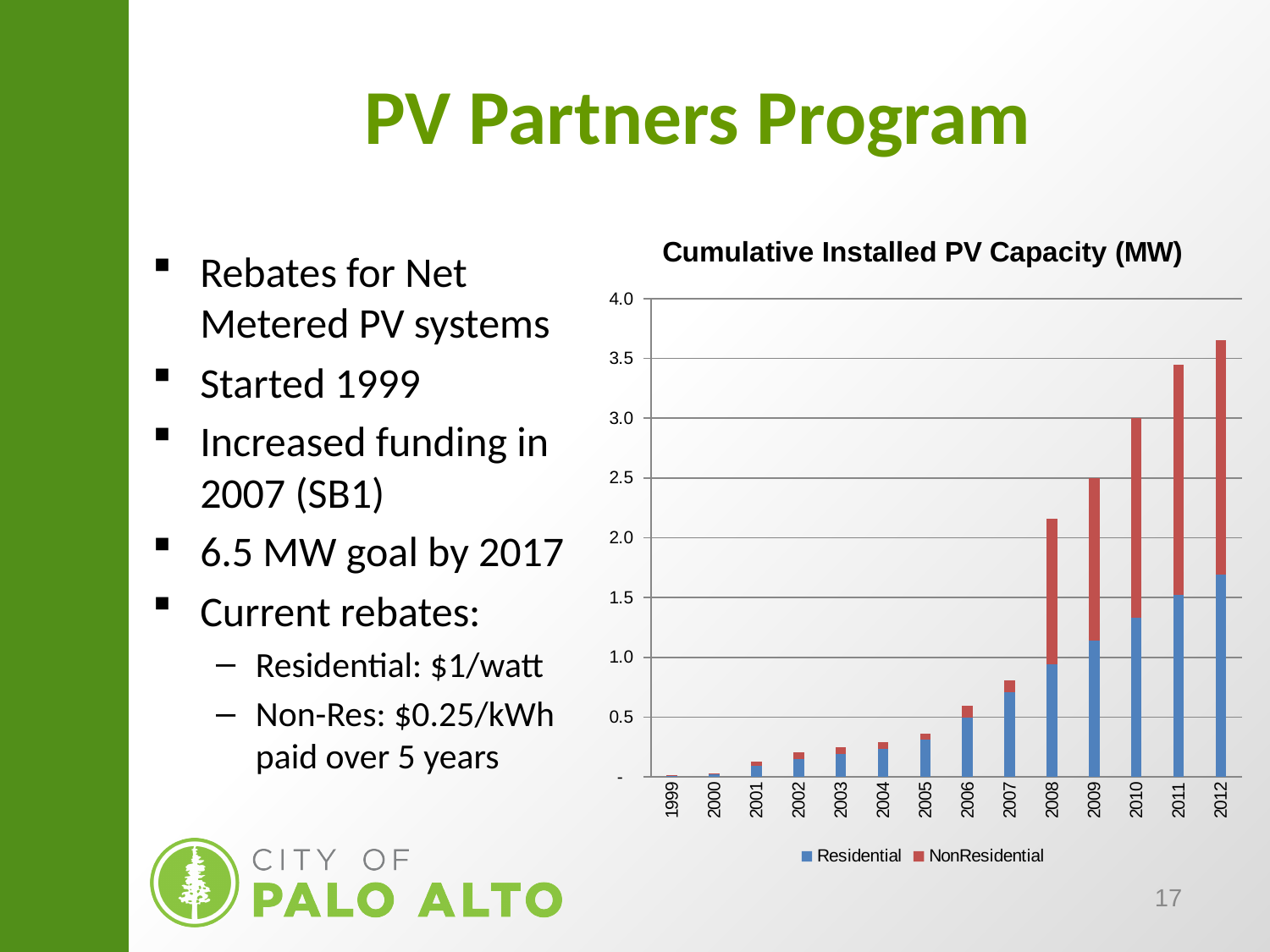

# PV Partners Program

### Chart: Cumulative Installed PV Capacity (MW)

| Category |  |  |
|---|---|---|
| 1999 | 0.01134 | 0.004669999999999998 |
| 2000 | 0.024779999999999996 | 0.007039999999999998 |
| 2001 | 0.09552999999999996 | 0.03601 |
| 2002 | 0.14891999999999997 | 0.055630000000000006 |
| 2003 | 0.18935999999999997 | 0.055630000000000006 |
| 2004 | 0.23468999999999998 | 0.055630000000000006 |
| 2005 | 0.30917 | 0.055630000000000006 |
| 2006 | 0.4927701547851563 | 0.10478000000000001 |
| 2007 | 0.7061605474853516 | 0.10478000000000001 |
| 2008 | 0.9436238228149415 | 1.2145401872558594 |
| 2009 | 1.1385257471088868 | 1.3592668768768312 |
| 2010 | 1.331375019825066 | 1.6693770567987063 |
| 2011 | 1.524950318025066 | 1.9201906147987065 |
| 2012 | 1.691388468473342 | 1.9578494597987064 |
Rebates for Net Metered PV systems
Started 1999
Increased funding in 2007 (SB1)
6.5 MW goal by 2017
Current rebates:
Residential: $1/watt
Non-Res: $0.25/kWh paid over 5 years